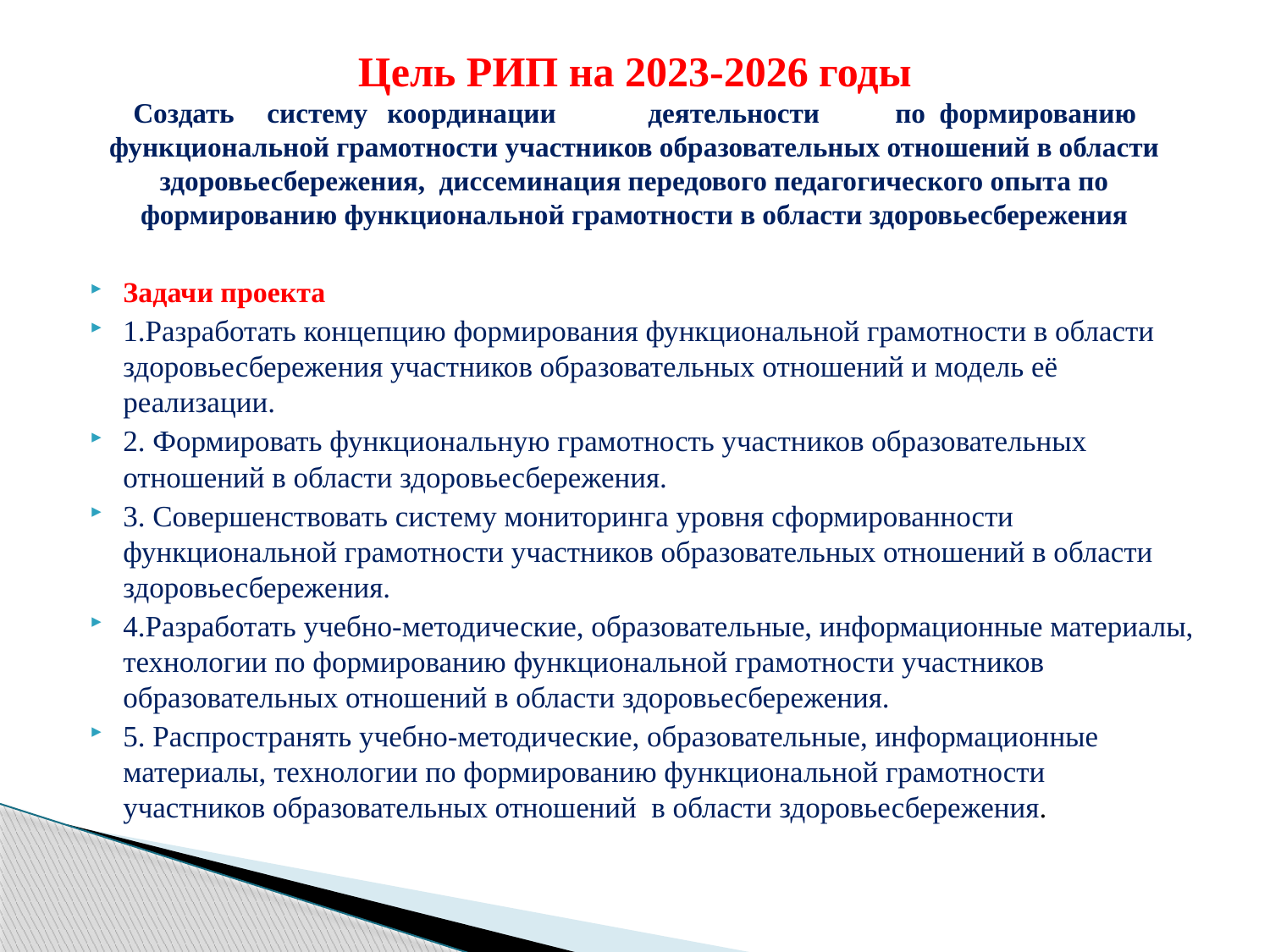

# Цель РИП на 2023-2026 годы Создать	 систему	координации	 деятельности 	по  формированию функциональной грамотности участников образовательных отношений в области здоровьесбережения,  диссеминация передового педагогического опыта по формированию функциональной грамотности в области здоровьесбережения
Задачи проекта
1.Разработать концепцию формирования функциональной грамотности в области здоровьесбережения участников образовательных отношений и модель её реализации.
2. Формировать функциональную грамотность участников образовательных отношений в области здоровьесбережения.
3. Совершенствовать систему мониторинга уровня сформированности функциональной грамотности участников образовательных отношений в области здоровьесбережения.
4.Разработать учебно-методические, образовательные, информационные материалы, технологии по формированию функциональной грамотности участников образовательных отношений в области здоровьесбережения.
5. Распространять учебно-методические, образовательные, информационные материалы, технологии по формированию функциональной грамотности участников образовательных отношений  в области здоровьесбережения.